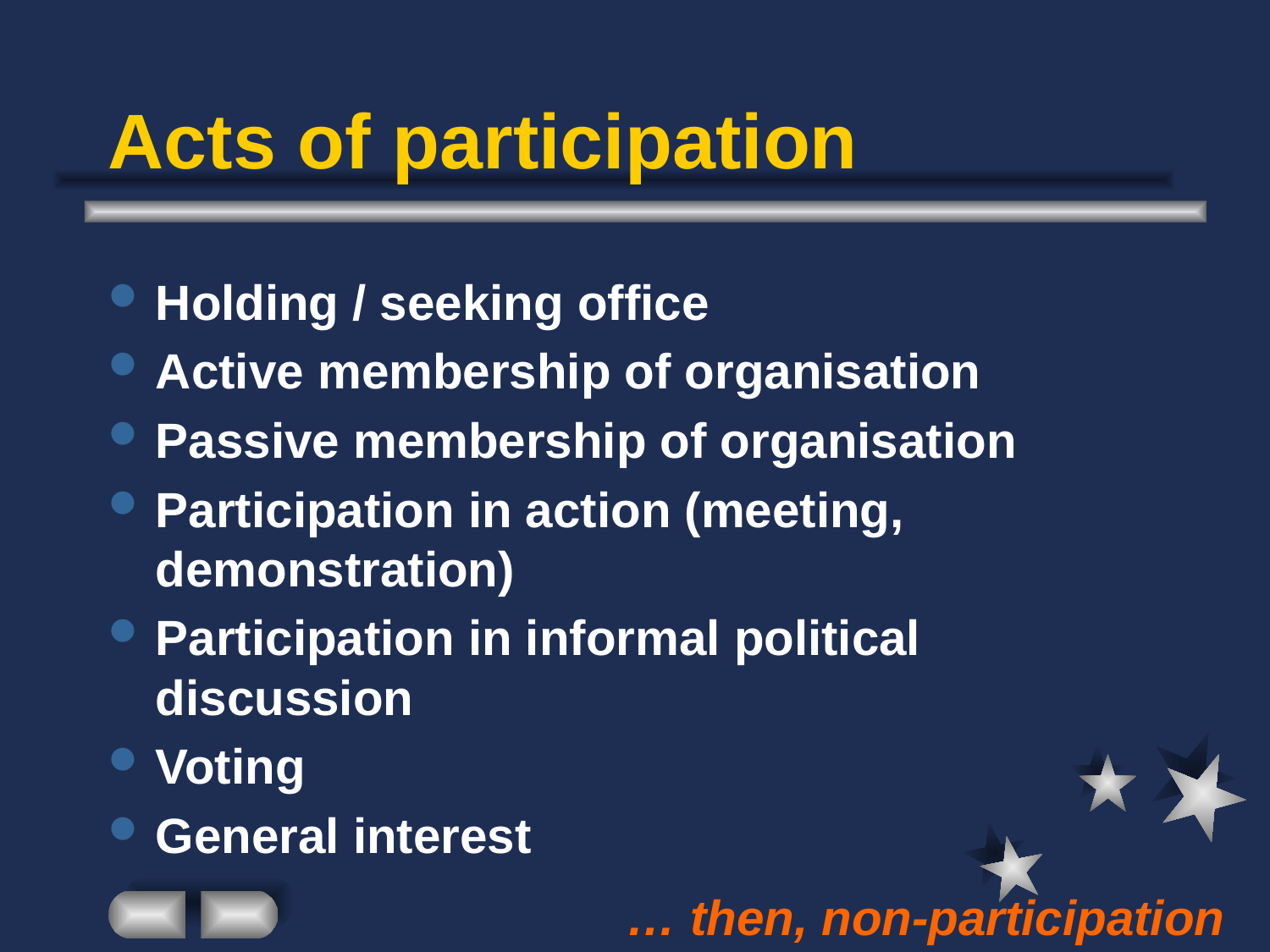

# Acts of participation
Holding / seeking office
Active membership of organisation
Passive membership of organisation
Participation in action (meeting, demonstration)
Participation in informal political discussion
Voting
General interest
… then, non-participation